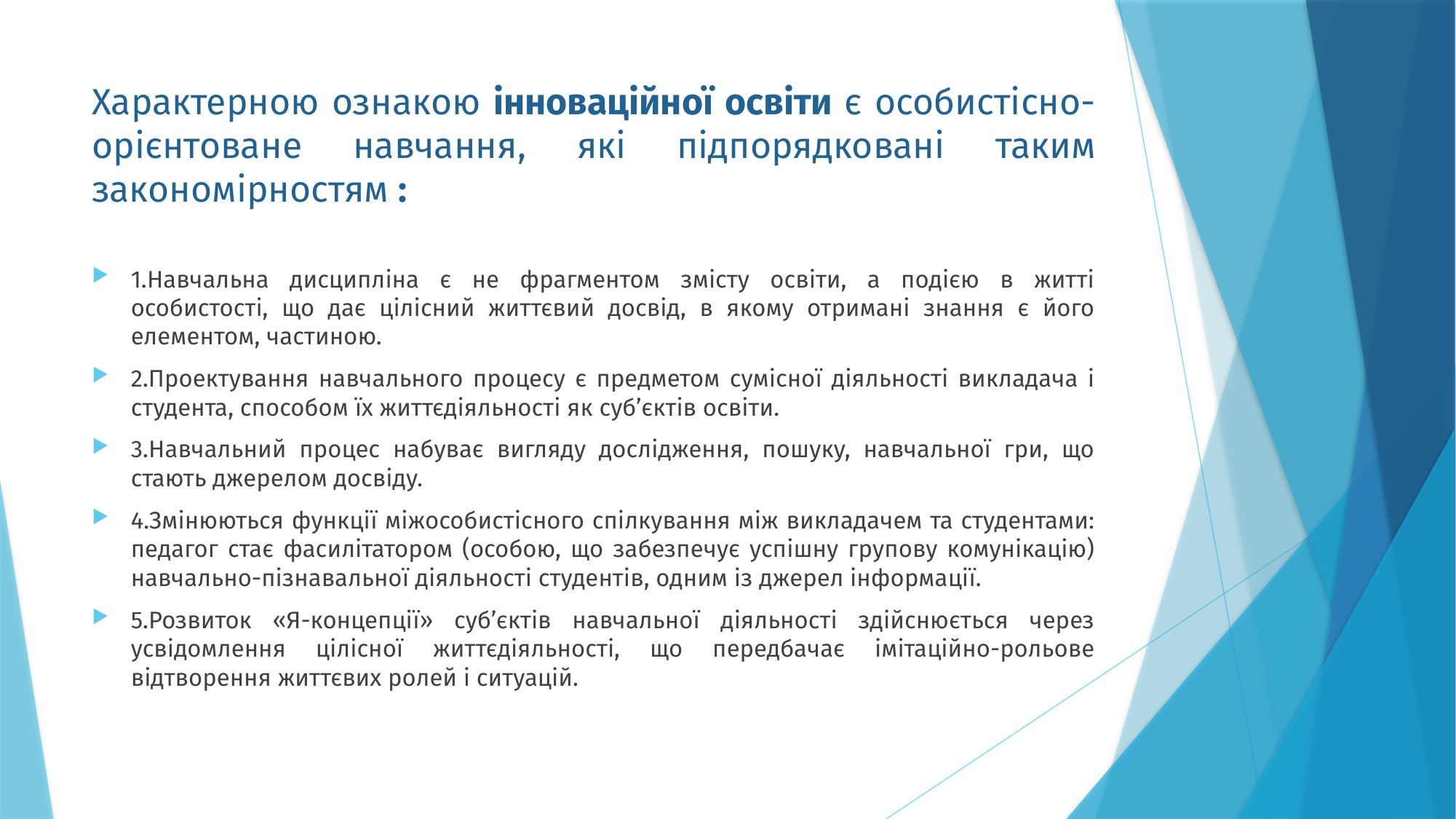

# Характерною ознакою інноваційної освіти є особистісно-орієнтоване навчання, які підпорядковані таким закономірностям :
1.Навчальна дисципліна є не фрагментом змісту освіти, а подією в житті особистості, що дає цілісний життєвий досвід, в якому отримані знання є його елементом, частиною.
2.Проектування навчального процесу є предметом сумісної діяльності викладача і студента, способом їх життєдіяльності як суб’єктів освіти.
3.Навчальний процес набуває вигляду дослідження, пошуку, навчальної гри, що стають джерелом досвіду.
4.Змінюються функції міжособистісного спілкування між викладачем та студентами: педагог стає фасилітатором (особою, що забезпечує успішну групову комунікацію) навчально-пізнавальної діяльності студентів, одним із джерел інформації.
5.Розвиток «Я-концепції» суб’єктів навчальної діяльності здійснюється через усвідомлення цілісної життєдіяльності, що передбачає імітаційно-рольове відтворення життєвих ролей і ситуацій.